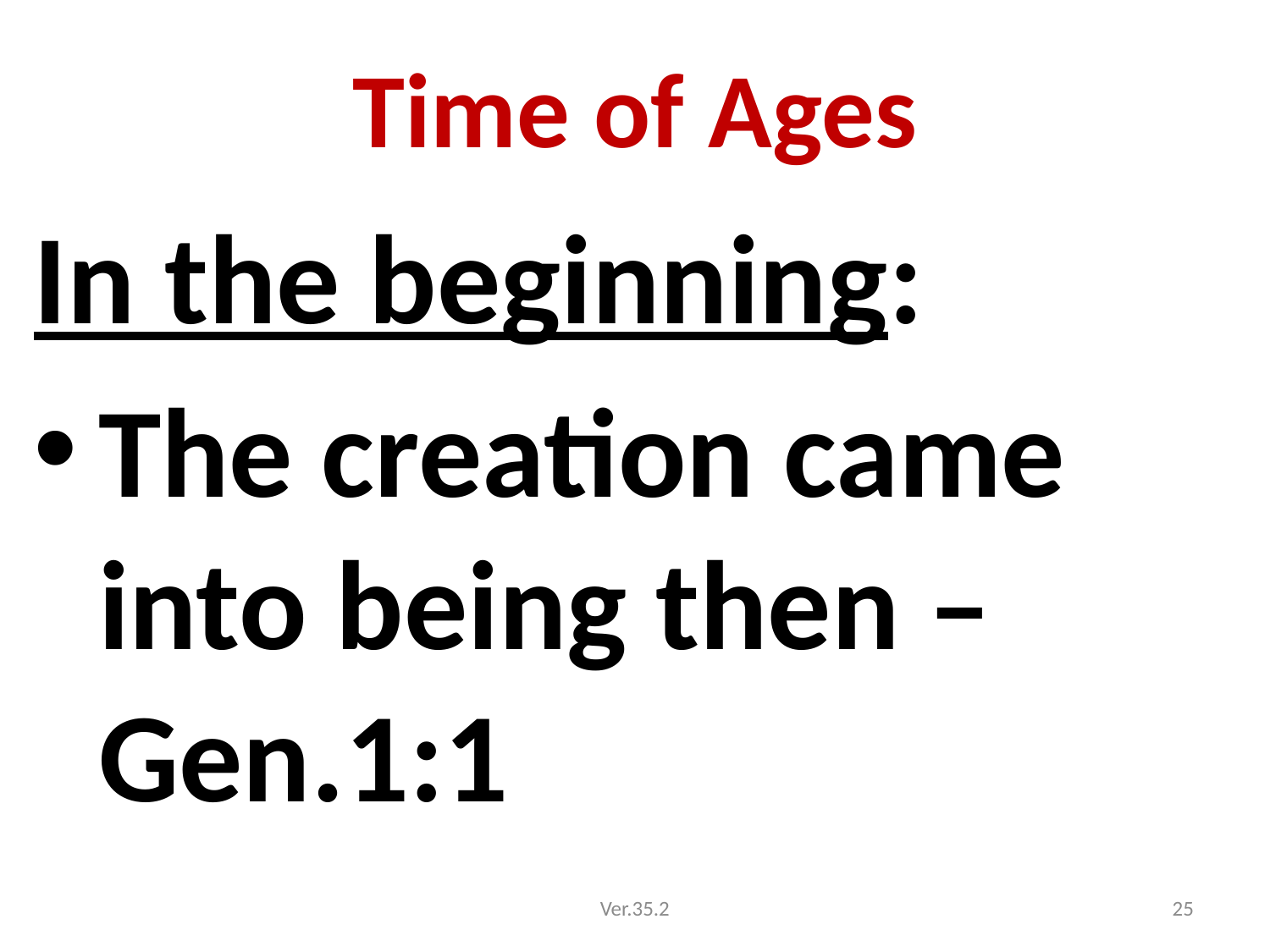

# Time of Ages
In the beginning:
The creation came into being then – Gen.1:1
Ver.35.2
25